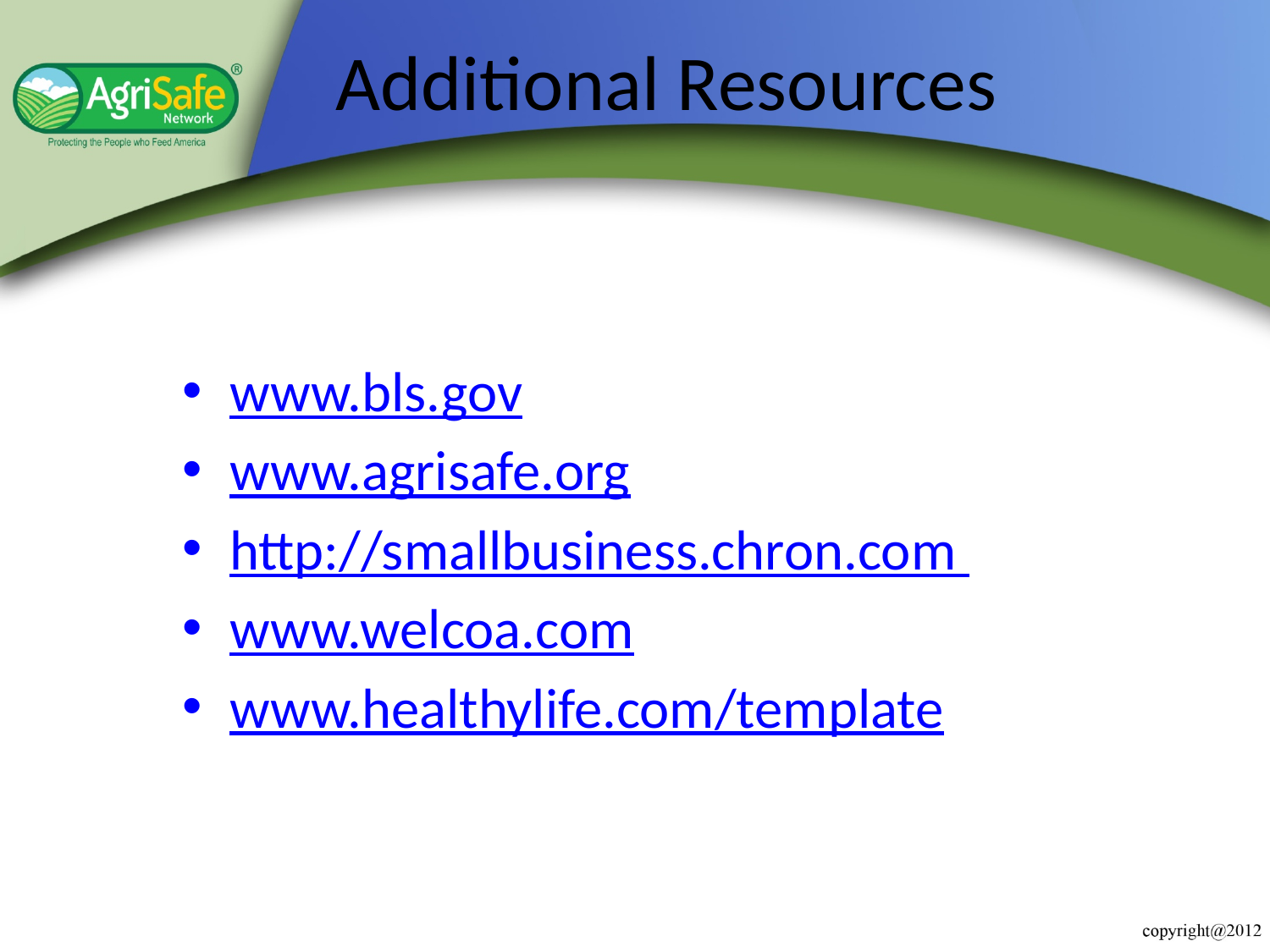

# Additional Resources
www.bls.gov
www.agrisafe.org
http://smallbusiness.chron.com
www.welcoa.com
www.healthylife.com/template